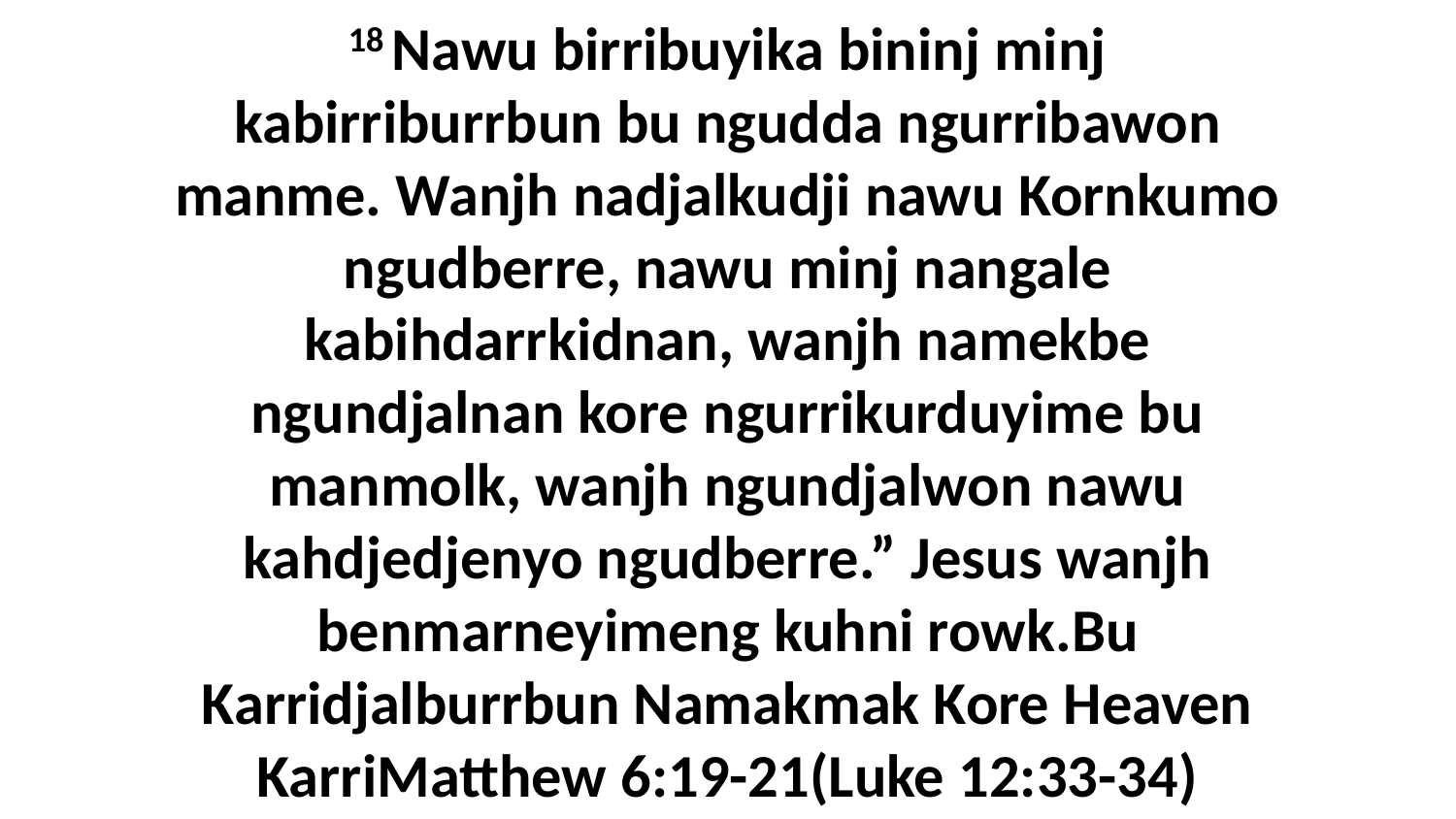

18 Nawu birribuyika bininj minj kabirriburrbun bu ngudda ngurribawon manme. Wanjh nadjalkudji nawu Kornkumo ngudberre, nawu minj nangale kabihdarrkidnan, wanjh namekbe ngundjalnan kore ngurrikurduyime bu manmolk, wanjh ngundjalwon nawu kahdjedjenyo ngudberre.” Jesus wanjh benmarneyimeng kuhni rowk.Bu Karridjalburrbun Namakmak Kore Heaven KarriMatthew 6:19-21(Luke 12:33-34)